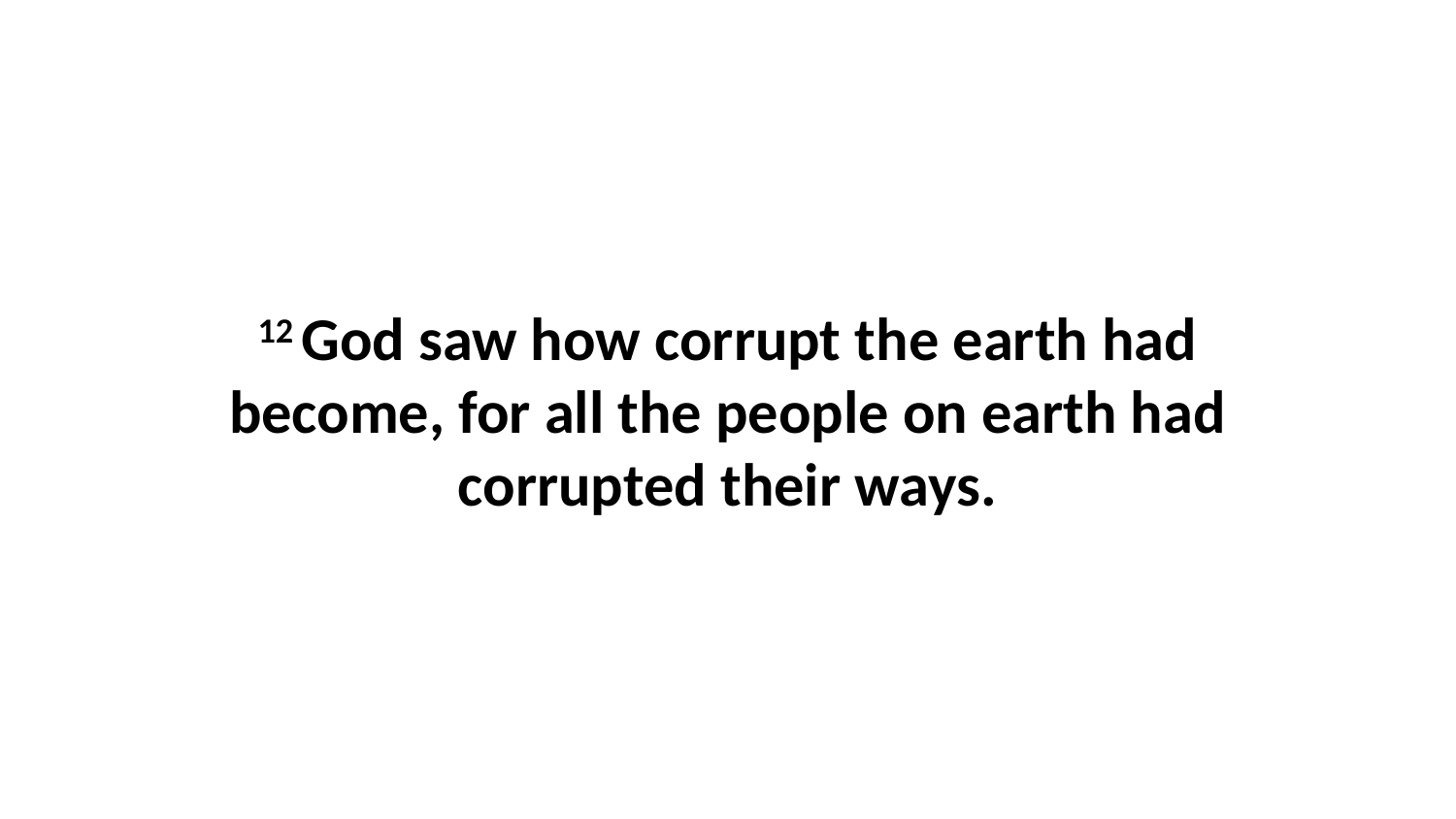

12 God saw how corrupt the earth had become, for all the people on earth had corrupted their ways.